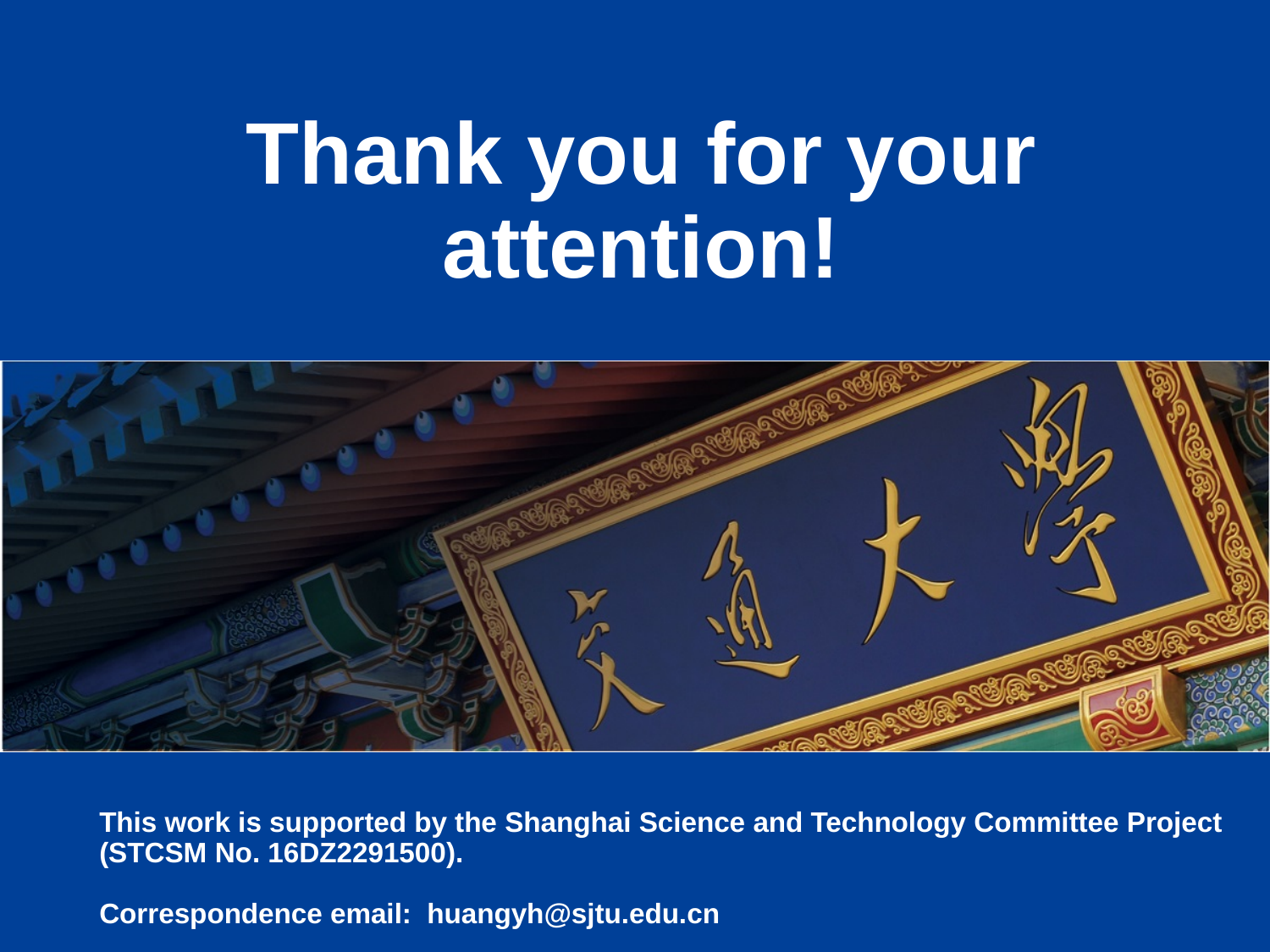

# Thank you for your attention!
This work is supported by the Shanghai Science and Technology Committee Project (STCSM No. 16DZ2291500).

Correspondence email:  huangyh@sjtu.edu.cn